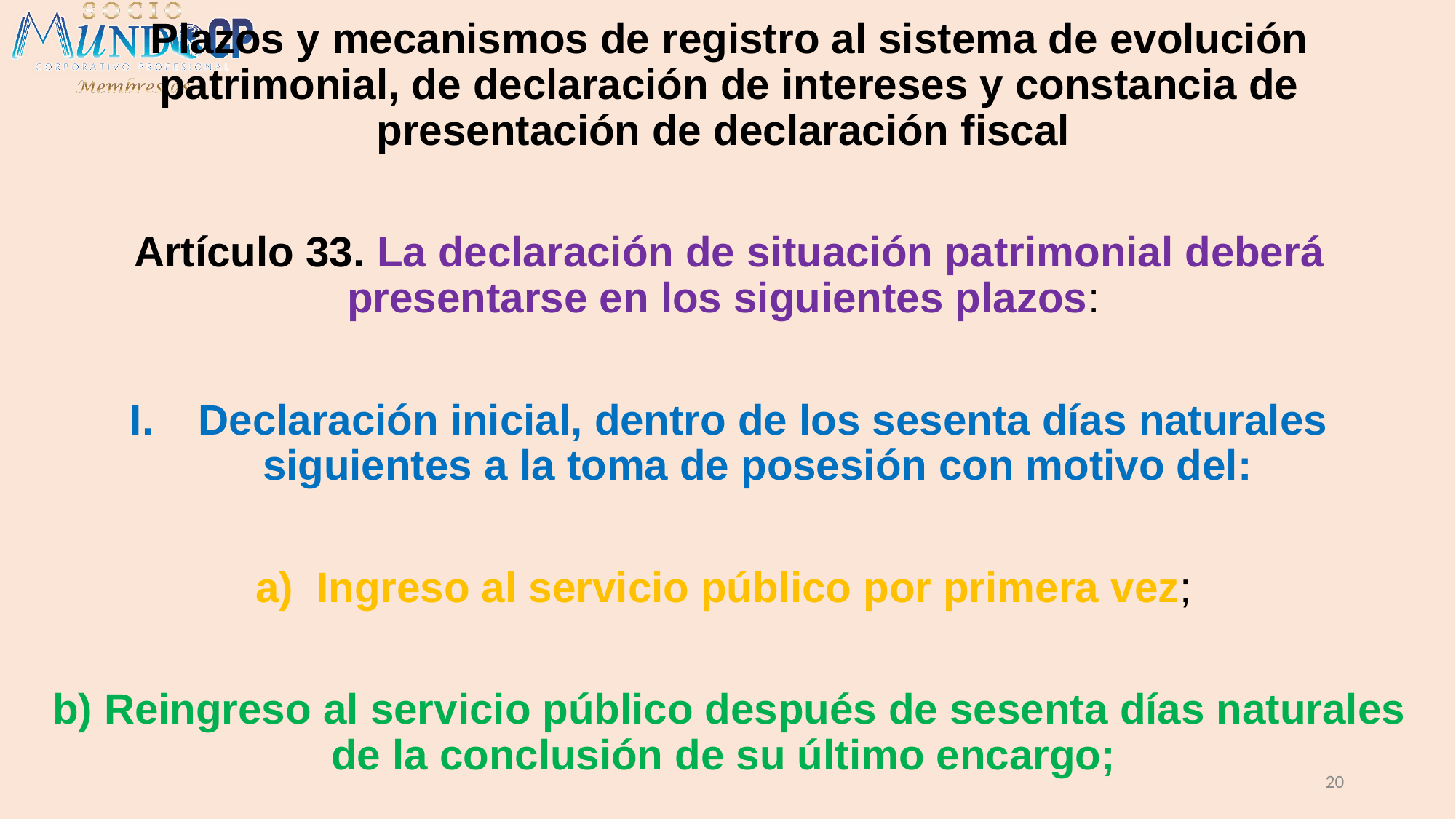

Plazos y mecanismos de registro al sistema de evolución patrimonial, de declaración de intereses y constancia de presentación de declaración fiscal

Artículo 33. La declaración de situación patrimonial deberá presentarse en los siguientes plazos:

Declaración inicial, dentro de los sesenta días naturales siguientes a la toma de posesión con motivo del:

Ingreso al servicio público por primera vez;

b) Reingreso al servicio público después de sesenta días naturales de la conclusión de su último encargo;
20